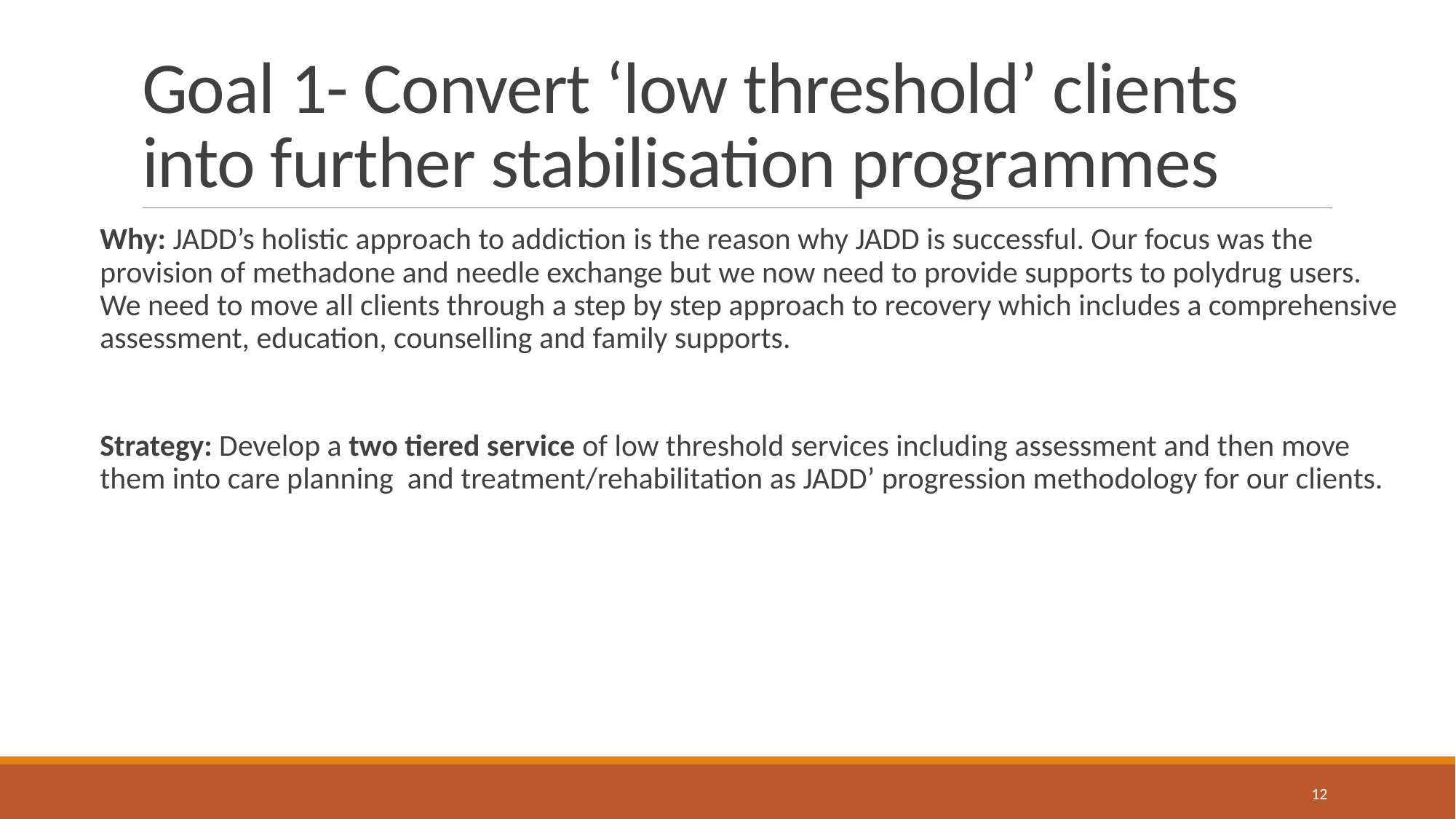

# Goal 1- Convert ‘low threshold’ clients into further stabilisation programmes
Why: JADD’s holistic approach to addiction is the reason why JADD is successful. Our focus was the provision of methadone and needle exchange but we now need to provide supports to polydrug users. We need to move all clients through a step by step approach to recovery which includes a comprehensive assessment, education, counselling and family supports.

Strategy: Develop a two tiered service of low threshold services including assessment and then move them into care planning  and treatment/rehabilitation as JADD’ progression methodology for our clients.

12